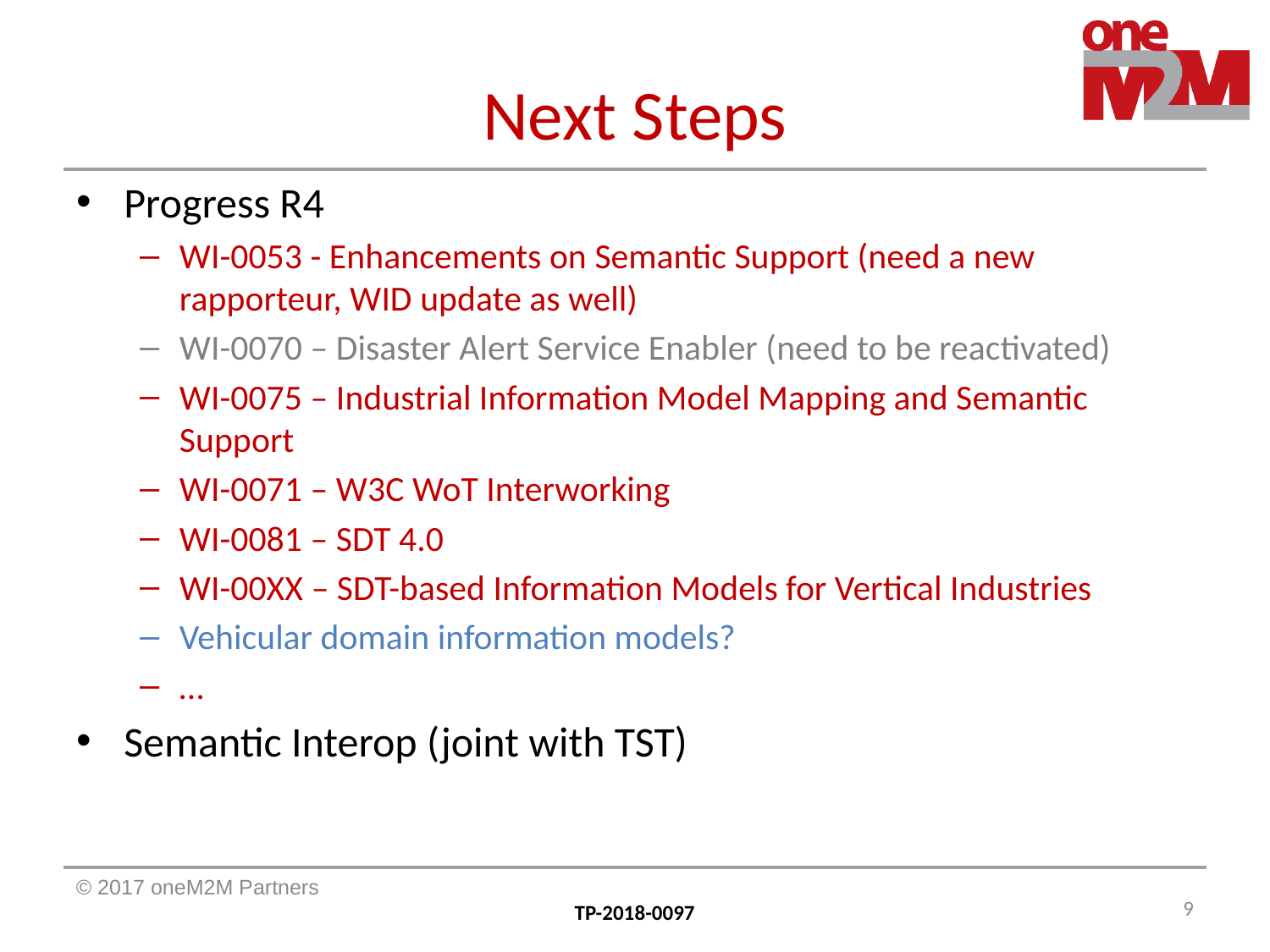

# Next Steps
Progress R4
WI-0053 - Enhancements on Semantic Support (need a new rapporteur, WID update as well)
WI-0070 – Disaster Alert Service Enabler (need to be reactivated)
WI-0075 – Industrial Information Model Mapping and Semantic Support
WI-0071 – W3C WoT Interworking
WI-0081 – SDT 4.0
WI-00XX – SDT-based Information Models for Vertical Industries
Vehicular domain information models?
…
Semantic Interop (joint with TST)
9